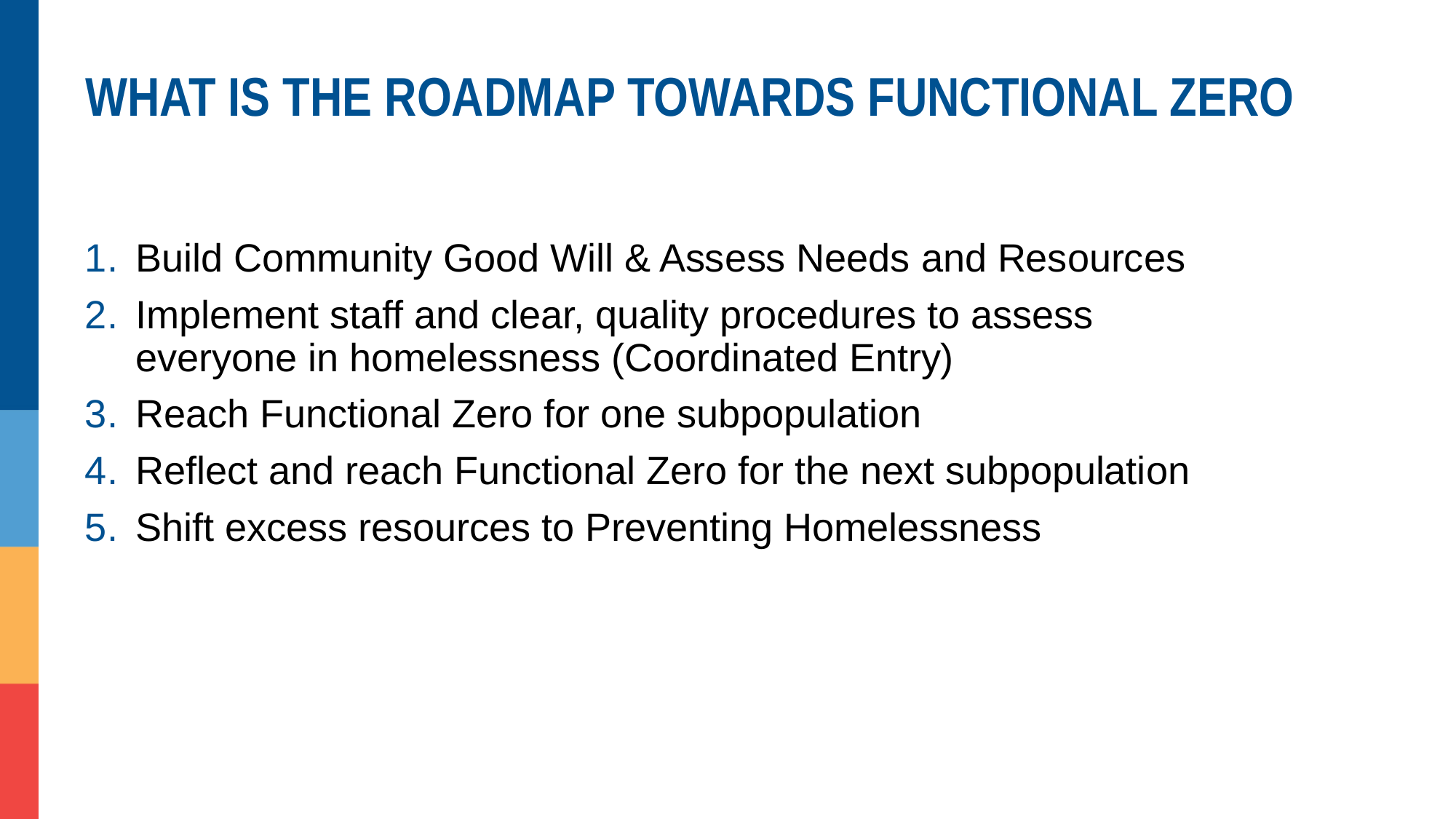

WHAT IS THE ROADMAP TOWARDS FUNCTIONAL ZERO
Build Community Good Will & Assess Needs and Resources
Implement staff and clear, quality procedures to assess everyone in homelessness (Coordinated Entry)
Reach Functional Zero for one subpopulation
Reflect and reach Functional Zero for the next subpopulation
Shift excess resources to Preventing Homelessness